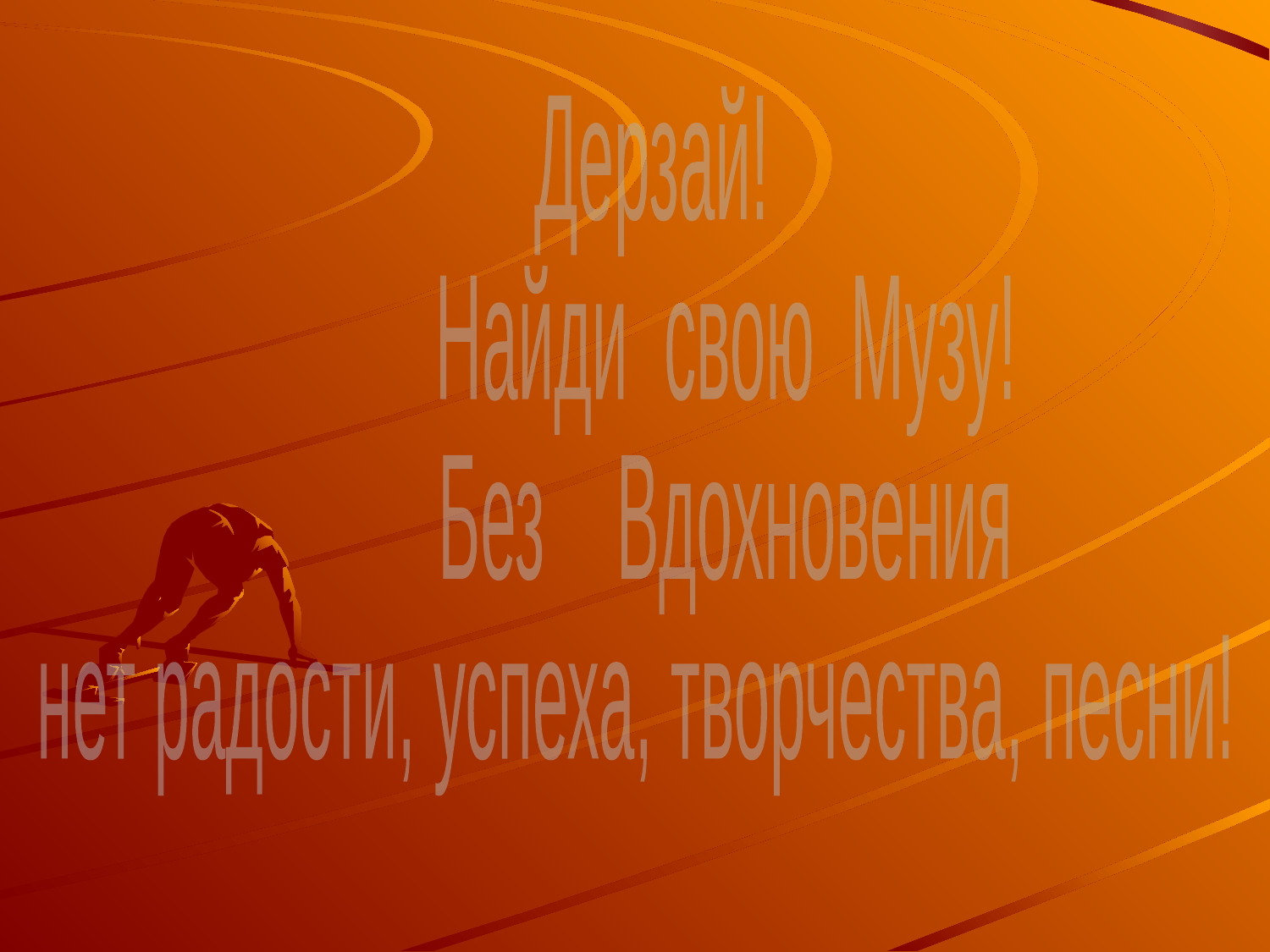

#
 Дерзай!
     Найди  свою  Музу!
     Без    Вдохновения
нет радости, успеха, творчества, песни!